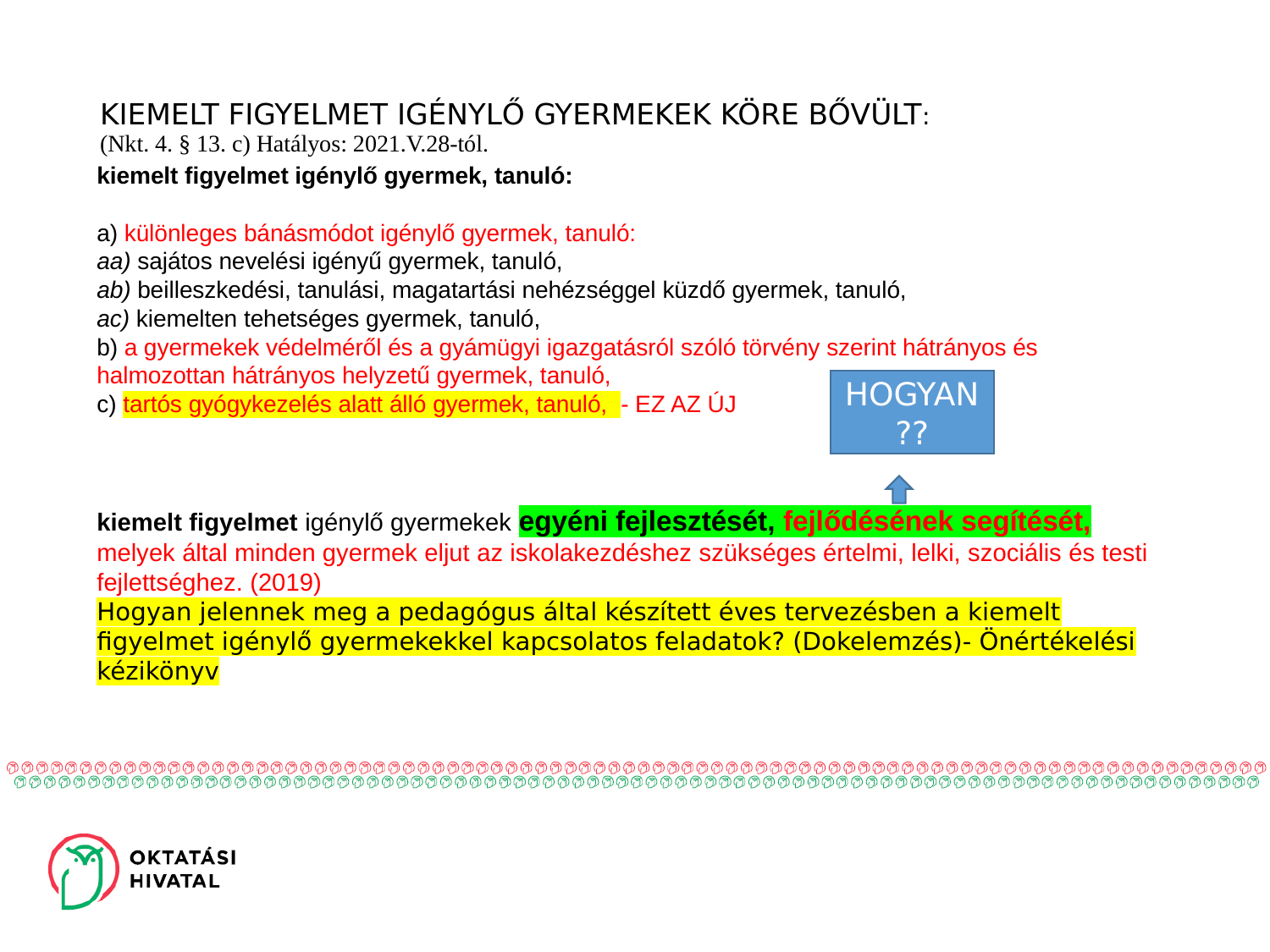

kiemelt figyelmet igénylő gyermek, tanuló:

a) különleges bánásmódot igénylő gyermek, tanuló:
aa) sajátos nevelési igényű gyermek, tanuló,
ab) beilleszkedési, tanulási, magatartási nehézséggel küzdő gyermek, tanuló,
ac) kiemelten tehetséges gyermek, tanuló,
b) a gyermekek védelméről és a gyámügyi igazgatásról szóló törvény szerint hátrányos és halmozottan hátrányos helyzetű gyermek, tanuló,
c) tartós gyógykezelés alatt álló gyermek, tanuló,  - EZ AZ ÚJ

kiemelt figyelmet igénylő gyermekek egyéni fejlesztését, fejlődésének segítését, melyek által minden gyermek eljut az iskolakezdéshez szükséges értelmi, lelki, szociális és testi fejlettséghez. (2019)
Hogyan jelennek meg a pedagógus által készített éves tervezésben a kiemelt figyelmet igénylő gyermekekkel kapcsolatos feladatok? (Dokelemzés)- Önértékelési kézikönyv

# KIEMELT FIGYELMET IGÉNYLŐ GYERMEKEK KÖRE BŐVÜLT: (Nkt. 4. § 13. c) Hatályos: 2021.V.28-tól.
HOGYAN??